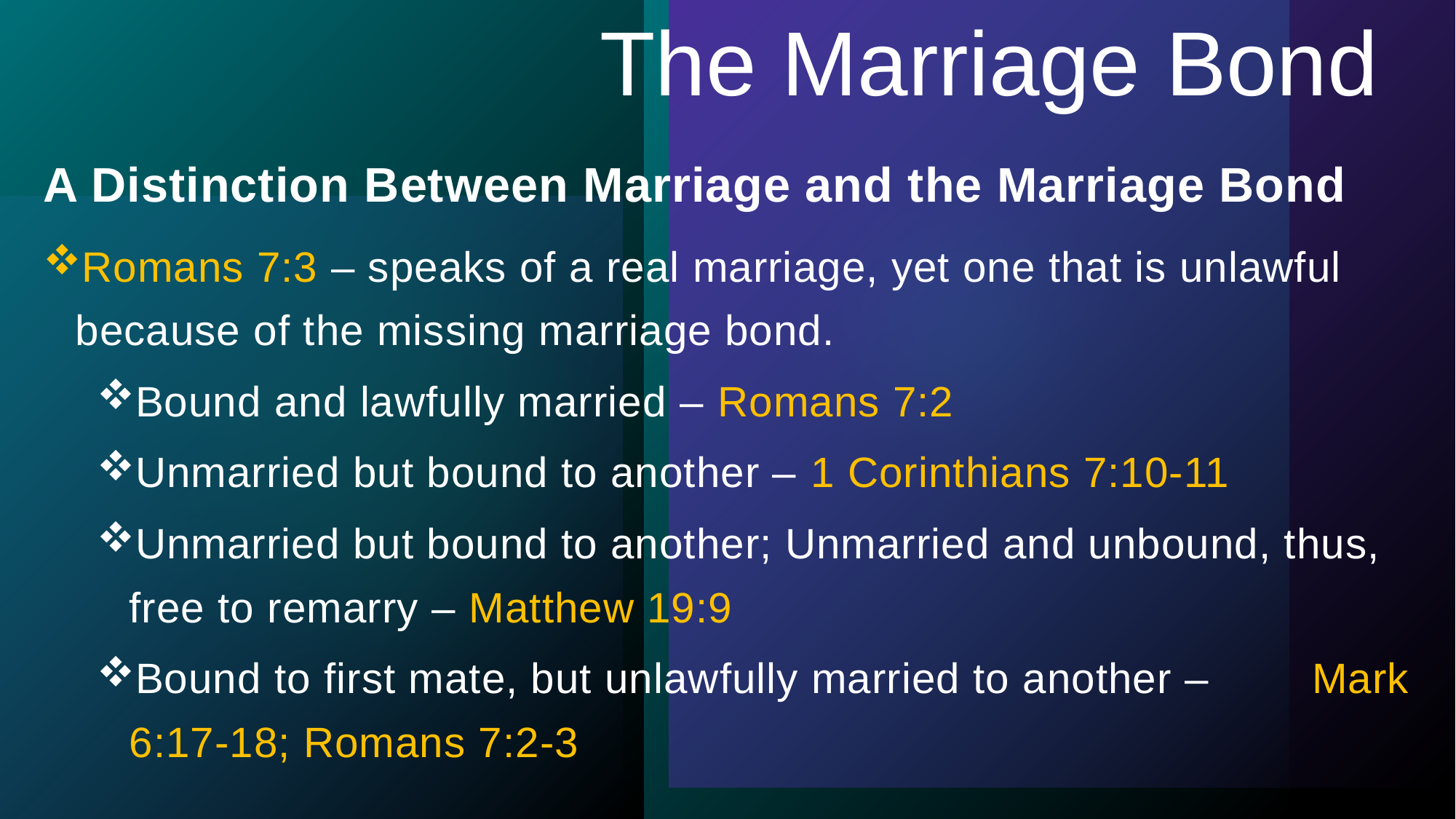

# The Marriage Bond
A Distinction Between Marriage and the Marriage Bond
Romans 7:3 – speaks of a real marriage, yet one that is unlawful because of the missing marriage bond.
Bound and lawfully married – Romans 7:2
Unmarried but bound to another – 1 Corinthians 7:10-11
Unmarried but bound to another; Unmarried and unbound, thus, free to remarry – Matthew 19:9
Bound to first mate, but unlawfully married to another –        Mark 6:17-18; Romans 7:2-3